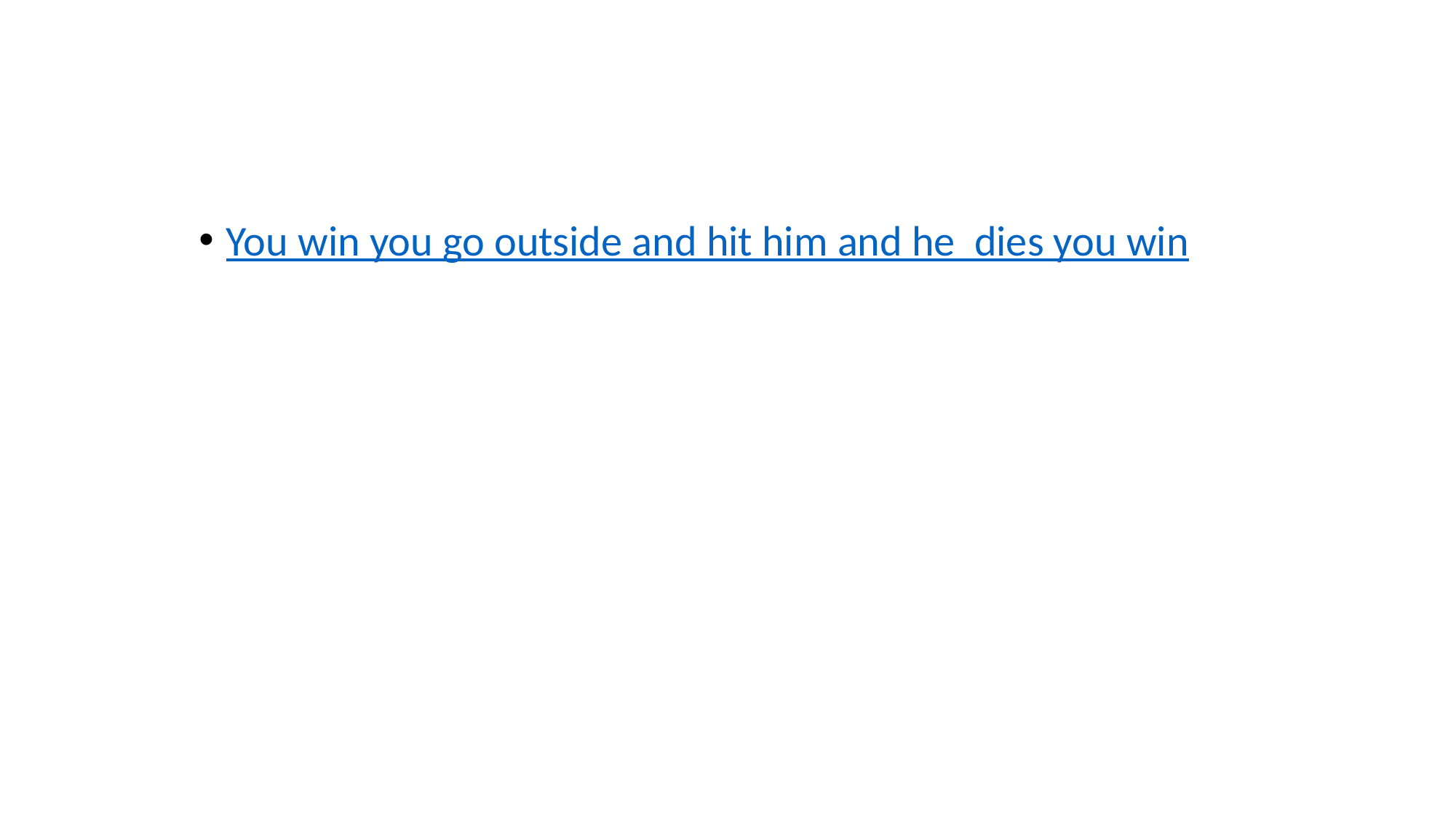

#
You win you go outside and hit him and he  dies you win